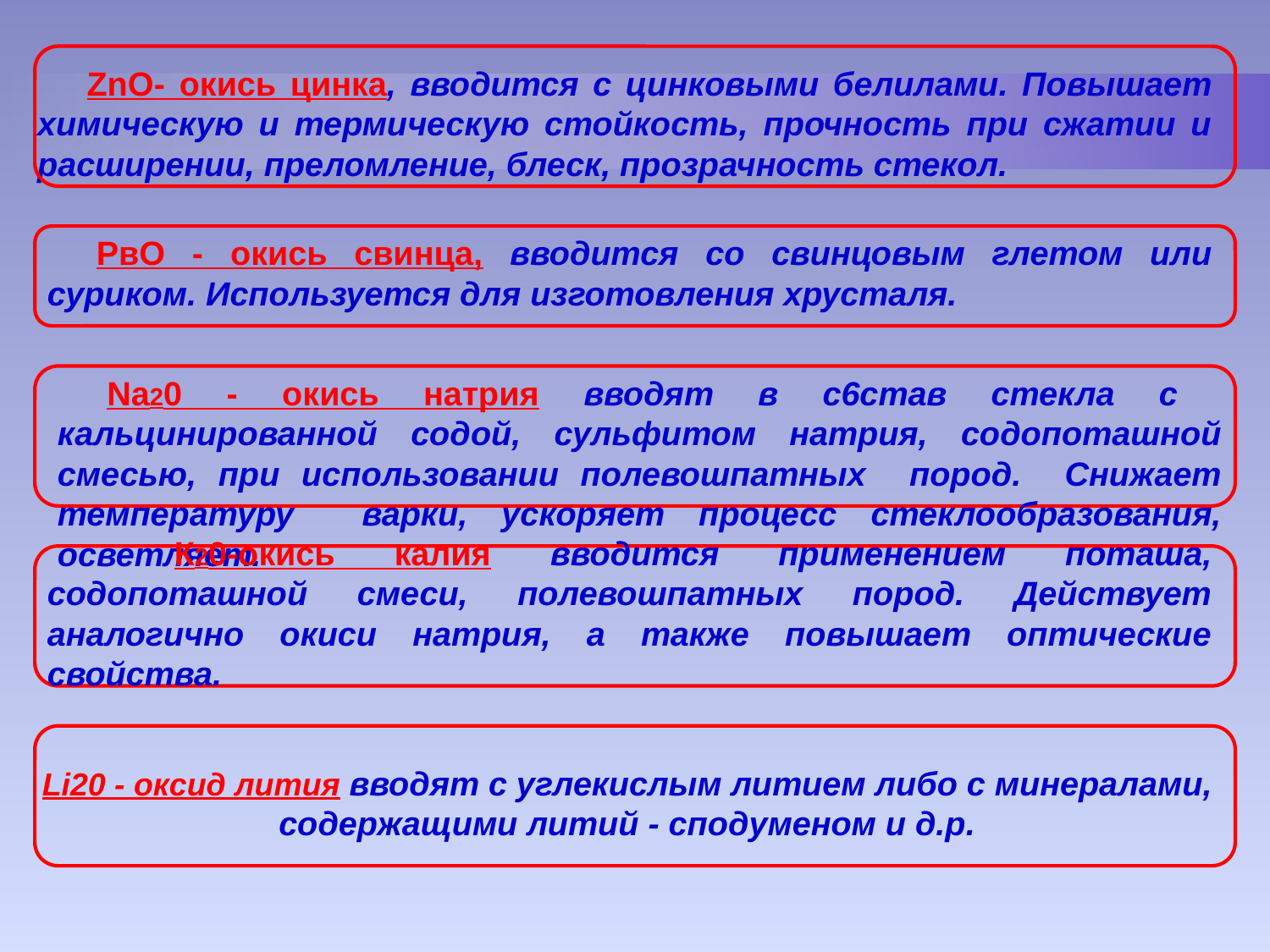

ZnO- окись цинка, вводится с цинковыми белилами. Повышает химическую и термическую стойкость, прочность при сжатии и расширении, преломление, блеск, прозрачность стекол.

РвО - окись свинца, вводится со свинцовым глетом или суриком. Используется для изготовления хрусталя.

Na20 - окись натрия вводят в с6став стекла с  кальцинированной содой, сульфитом натрия, содопоташной смесью, при использовании полевошпатных  пород.  Снижает температуру  варки, ускоряет процесс стеклообразования, осветляет.

	К20-окись калия вводится применением поташа, содопоташной смеси, полевошпатных пород. Действует аналогично окиси натрия, а также повышает оптические свойства.

Li20 - оксид лития вводят с углекислым литием либо с минералами, содержащими литий - сподуменом и д.р.